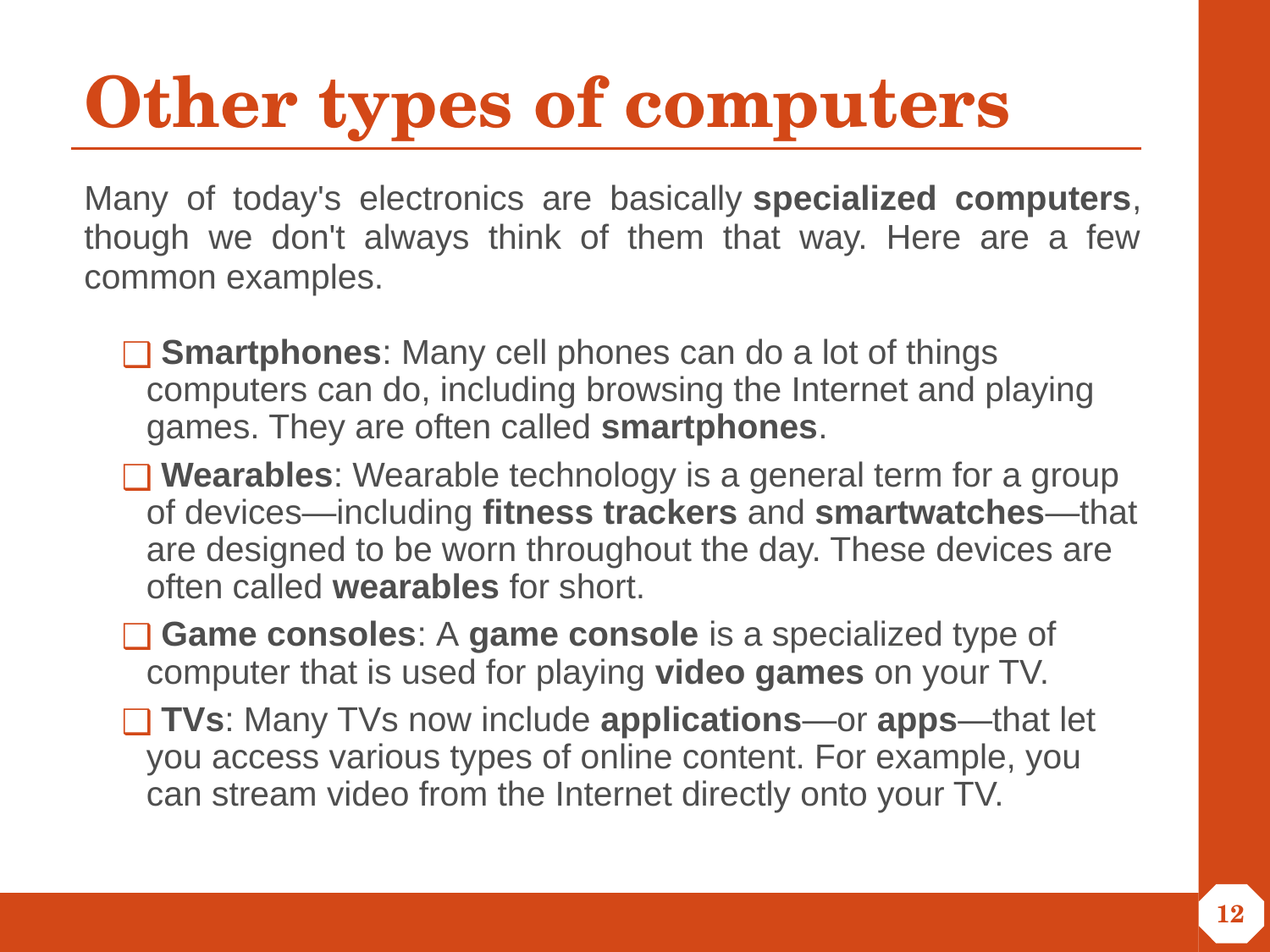

# Other types of computers
Many of today's electronics are basically specialized computers, though we don't always think of them that way. Here are a few common examples.

 Smartphones: Many cell phones can do a lot of things computers can do, including browsing the Internet and playing games. They are often called smartphones.
 Wearables: Wearable technology is a general term for a group of devices—including fitness trackers and smartwatches—that are designed to be worn throughout the day. These devices are often called wearables for short.
 Game consoles: A game console is a specialized type of computer that is used for playing video games on your TV.
 TVs: Many TVs now include applications—or apps—that let you access various types of online content. For example, you can stream video from the Internet directly onto your TV.
12